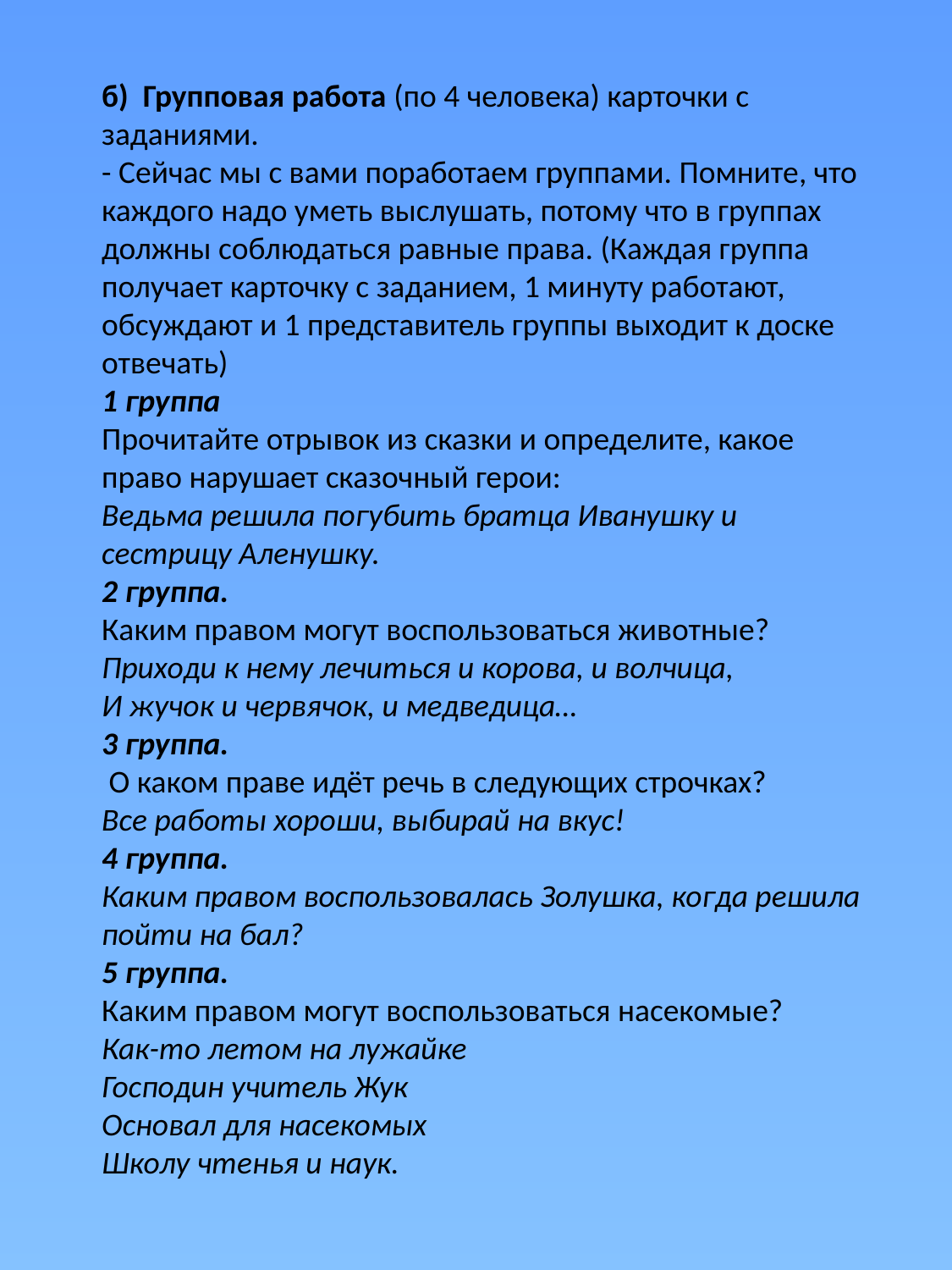

б)  Групповая работа (по 4 человека) карточки с заданиями.
- Сейчас мы с вами поработаем группами. Помните, что каждого надо уметь выслушать, потому что в группах должны соблюдаться равные права. (Каждая группа получает карточку с заданием, 1 минуту работают, обсуждают и 1 представитель группы выходит к доске отвечать)
1 группа
Прочитайте отрывок из сказки и определите, какое право нарушает сказочный герои:
Ведьма решила погубить братца Иванушку и сестрицу Аленушку.
2 группа.
Каким правом могут воспользоваться животные?
Приходи к нему лечиться и корова, и волчица,
И жучок и червячок, и медведица…
3 группа.
 О каком праве идёт речь в следующих строчках?
Все работы хороши, выбирай на вкус!
4 группа.
Каким правом воспользовалась Золушка, когда решила пойти на бал?
5 группа.
Каким правом могут воспользоваться насекомые?
Как-то летом на лужайке
Господин учитель Жук
Основал для насекомых
Школу чтенья и наук.